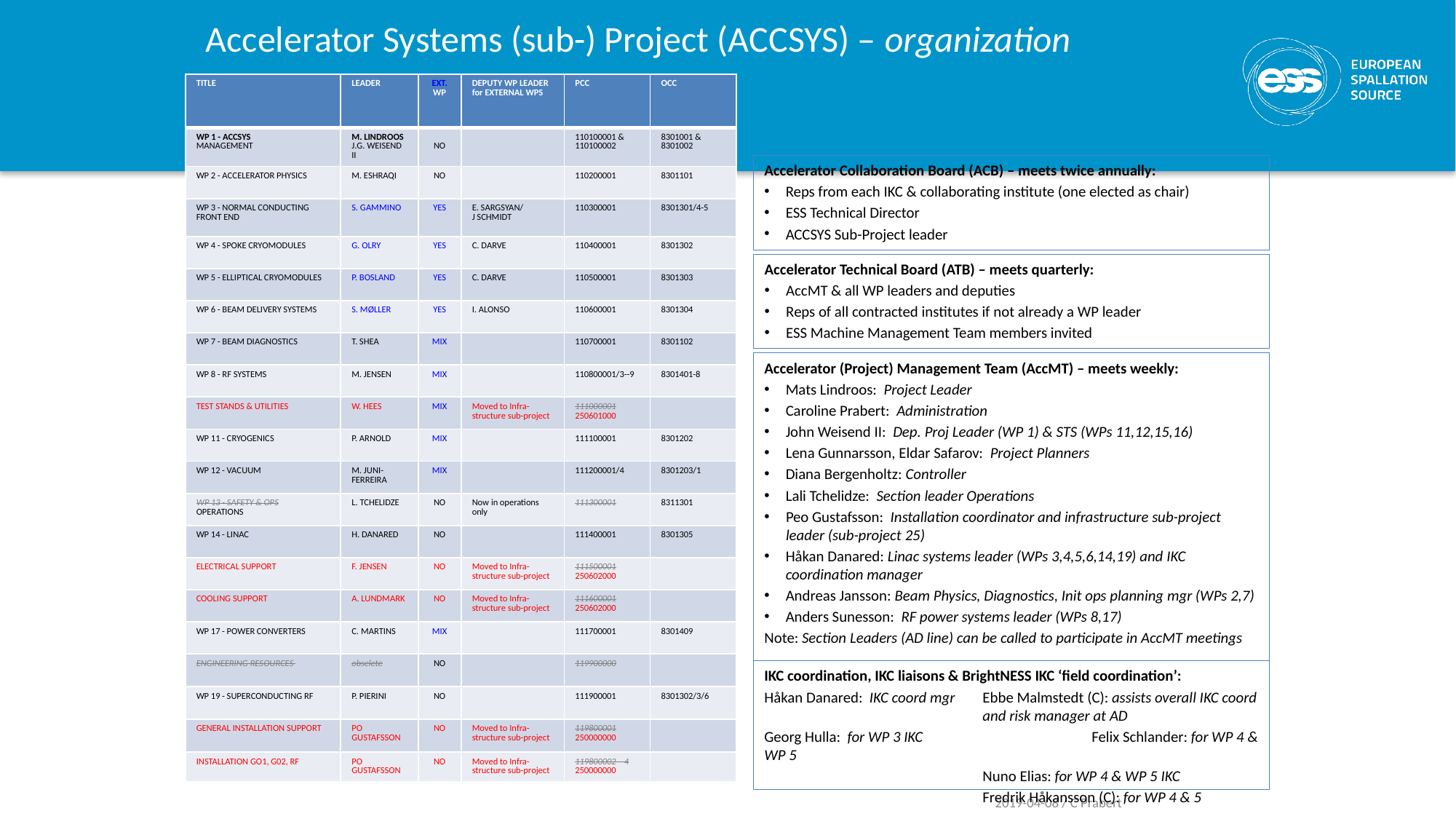

# Accelerator Systems (sub-) Project (ACCSYS) – organization
| TITLE | LEADER | EXT. WP | DEPUTY WP LEADER for EXTERNAL WPS | PCC | OCC |
| --- | --- | --- | --- | --- | --- |
| WP 1 - ACCSYS MANAGEMENT | M. LINDROOS J.G. WEISEND II | NO |  | 110100001 & 110100002 | 8301001 & 8301002 |
| WP 2 - ACCELERATOR PHYSICS | M. ESHRAQI | NO |  | 110200001 | 8301101 |
| WP 3 - NORMAL CONDUCTING FRONT END | S. GAMMINO | YES | E. SARGSYAN/ J SCHMIDT | 110300001 | 8301301/4-5 |
| WP 4 - SPOKE CRYOMODULES | G. OLRY | YES | C. DARVE | 110400001 | 8301302 |
| WP 5 - ELLIPTICAL CRYOMODULES | P. BOSLAND | YES | C. DARVE | 110500001 | 8301303 |
| WP 6 - BEAM DELIVERY SYSTEMS | S. MØLLER | YES | I. ALONSO | 110600001 | 8301304 |
| WP 7 - BEAM DIAGNOSTICS | T. SHEA | MIX |  | 110700001 | 8301102 |
| WP 8 - RF SYSTEMS | M. JENSEN | MIX |  | 110800001/3--9 | 8301401-8 |
| TEST STANDS & UTILITIES | W. HEES | MIX | Moved to Infra-structure sub-project | 111000001 250601000 |  |
| WP 11 - CRYOGENICS | P. ARNOLD | MIX |  | 111100001 | 8301202 |
| WP 12 - VACUUM | M. JUNI-FERREIRA | MIX |  | 111200001/4 | 8301203/1 |
| WP 13 - SAFETY & OPS OPERATIONS | L. TCHELIDZE | NO | Now in operations only | 111300001 | 8311301 |
| WP 14 - LINAC | H. DANARED | NO |  | 111400001 | 8301305 |
| ELECTRICAL SUPPORT | F. JENSEN | NO | Moved to Infra-structure sub-project | 111500001 250602000 |  |
| COOLING SUPPORT | A. LUNDMARK | NO | Moved to Infra-structure sub-project | 111600001 250602000 |  |
| WP 17 - POWER CONVERTERS | C. MARTINS | MIX |  | 111700001 | 8301409 |
| ENGINEERING RESOURCES | obselete | NO |  | 119900000 |  |
| WP 19 - SUPERCONDUCTING RF | P. PIERINI | NO |  | 111900001 | 8301302/3/6 |
| GENERAL INSTALLATION SUPPORT | PO GUSTAFSSON | NO | Moved to Infra-structure sub-project | 119800001 250000000 |  |
| INSTALLATION GO1, G02, RF | PO GUSTAFSSON | NO | Moved to Infra-structure sub-project | 119800002—4 250000000 |  |
Accelerator Collaboration Board (ACB) – meets twice annually:
Reps from each IKC & collaborating institute (one elected as chair)
ESS Technical Director
ACCSYS Sub-Project leader
Accelerator Technical Board (ATB) – meets quarterly:
AccMT & all WP leaders and deputies
Reps of all contracted institutes if not already a WP leader
ESS Machine Management Team members invited

Accelerator (Project) Management Team (AccMT) – meets weekly:
Mats Lindroos:  Project Leader
Caroline Prabert:  Administration
John Weisend II:  Dep. Proj Leader (WP 1) & STS (WPs 11,12,15,16)
Lena Gunnarsson, Eldar Safarov:  Project Planners
Diana Bergenholtz: Controller
Lali Tchelidze:  Section leader Operations
Peo Gustafsson:  Installation coordinator and infrastructure sub-project leader (sub-project 25)
Håkan Danared: Linac systems leader (WPs 3,4,5,6,14,19) and IKC coordination manager
Andreas Jansson: Beam Physics, Diagnostics, Init ops planning mgr (WPs 2,7)
Anders Sunesson:  RF power systems leader (WPs 8,17)
Note: Section Leaders (AD line) can be called to participate in AccMT meetings
IKC coordination, IKC liaisons & BrightNESS IKC ‘field coordination’:
Håkan Danared:  IKC coord mgr	Ebbe Malmstedt (C): assists overall IKC coord 		and risk manager at AD
Georg Hulla:  for WP 3 IKC		Felix Schlander: for WP 4 & WP 5
		Nuno Elias: for WP 4 & WP 5 IKC
		Fredrik Håkansson (C): for WP 4 & 5

 2019-04-08 / C Prabert